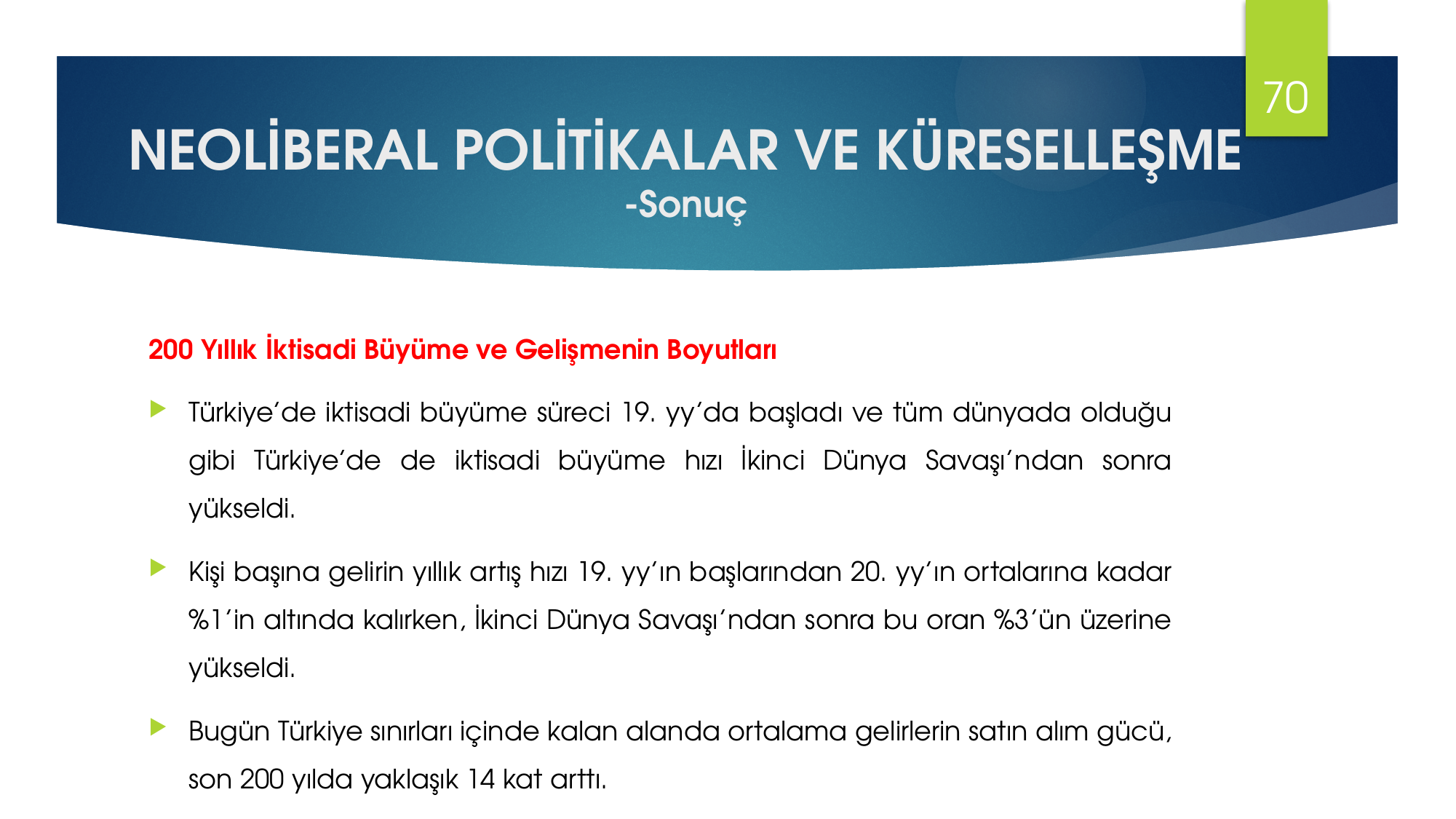

70
NEOLİBERAL POLİTİKALAR VE KÜRESELLEŞME
-Sonuç
200 Yıllık İktisadi Büyüme ve Gelişmenin Boyutları
Türkiye’de iktisadi büyüme süreci 19. yy’da başladı ve tüm dünyada olduğu gibi Türkiye’de de iktisadi büyüme hızı İkinci Dünya Savaşı’ndan sonra yükseldi.
Kişi başına gelirin yıllık artış hızı 19. yy’ın başlarından 20. yy’ın ortalarına kadar %1’in altında kalırken, İkinci Dünya Savaşı’ndan sonra bu oran %3’ün üzerine yükseldi.
Bugün Türkiye sınırları içinde kalan alanda ortalama gelirlerin satın alım gücü, son 200 yılda yaklaşık 14 kat arttı.